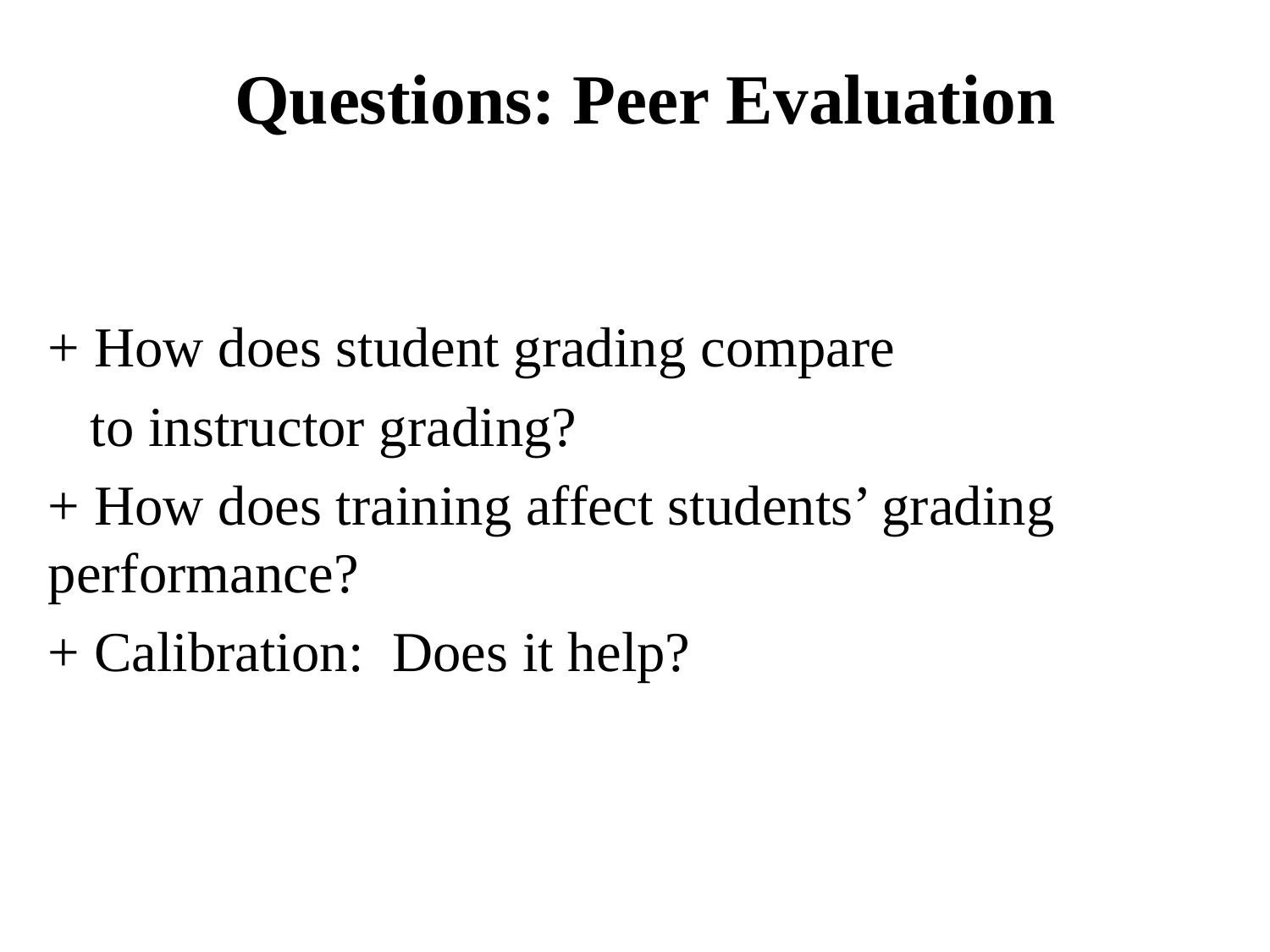

# Questions: Peer Evaluation
+ How does student grading compare
   to instructor grading?
+ How does training affect students’ grading performance?
+ Calibration:  Does it help?